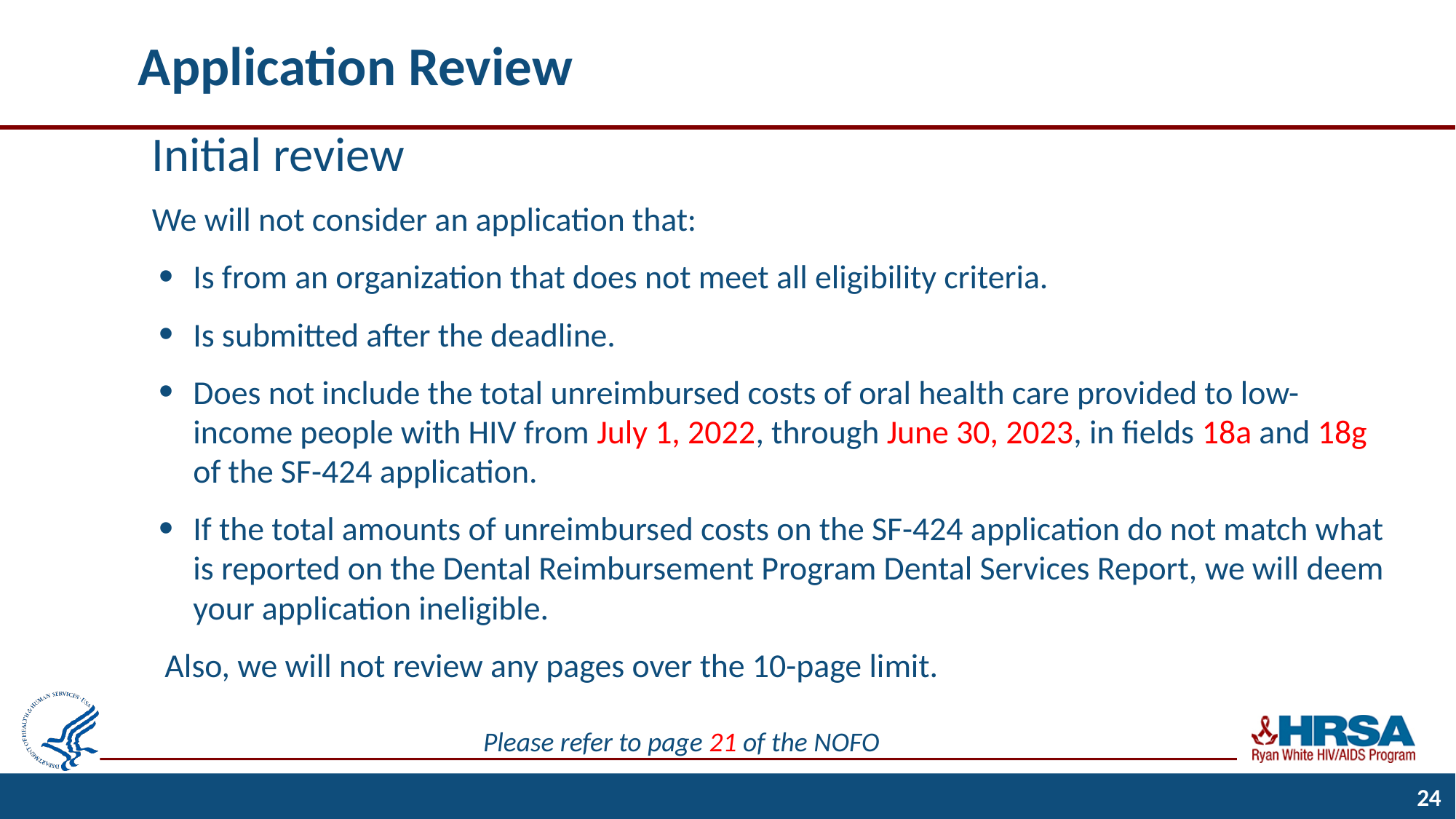

# Application Review
Initial review
We will not consider an application that:
Is from an organization that does not meet all eligibility criteria.
Is submitted after the deadline.
Does not include the total unreimbursed costs of oral health care provided to low-income people with HIV from July 1, 2022, through June 30, 2023, in fields 18a and 18g of the SF-424 application.
If the total amounts of unreimbursed costs on the SF-424 application do not match what is reported on the Dental Reimbursement Program Dental Services Report, we will deem your application ineligible.
Also, we will not review any pages over the 10-page limit.
Please refer to page 21 of the NOFO
24